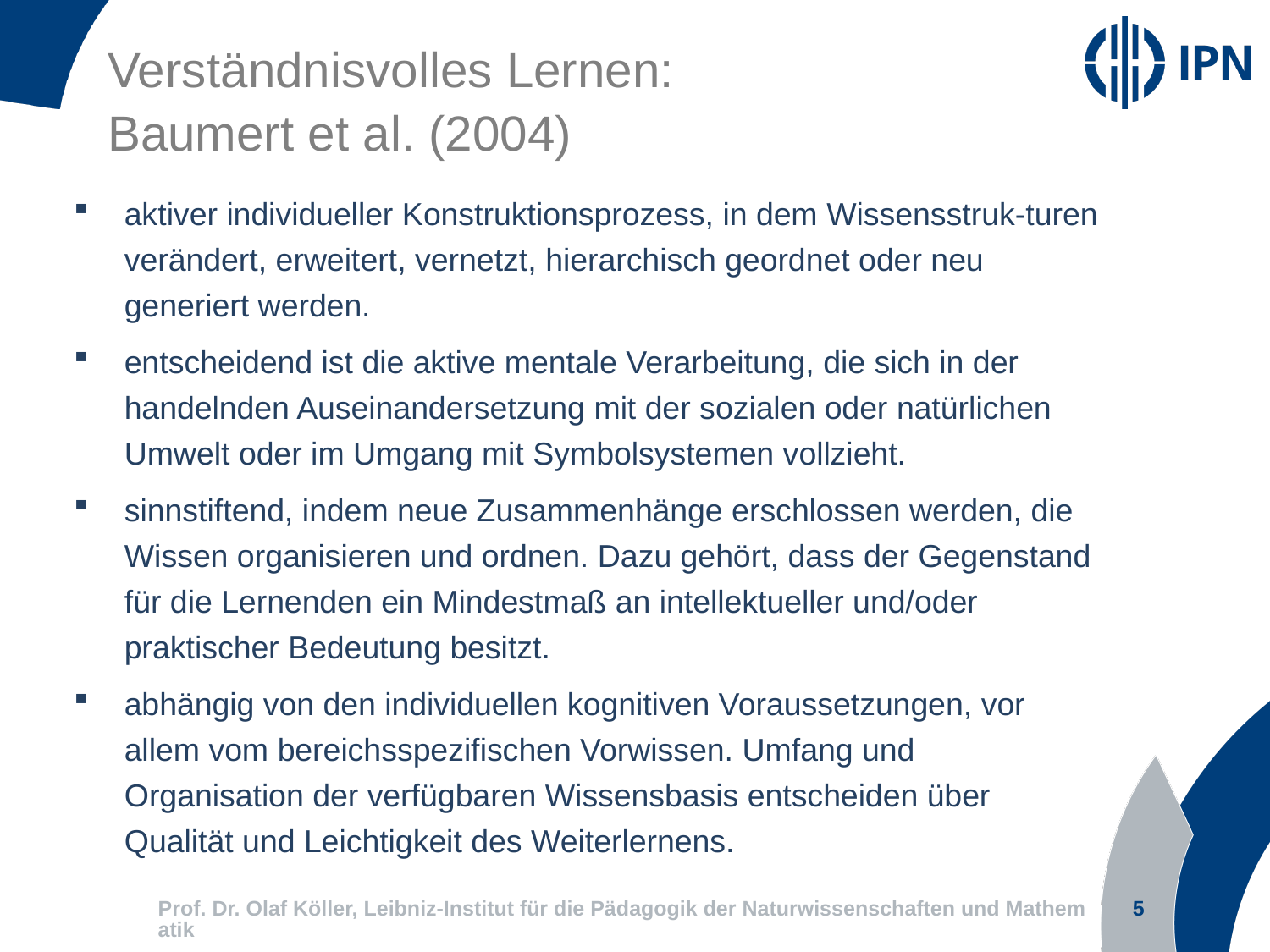

Verständnisvolles Lernen:
Baumert et al. (2004)
aktiver individueller Konstruktionsprozess, in dem Wissensstruk-turen verändert, erweitert, vernetzt, hierarchisch geordnet oder neu generiert werden.
entscheidend ist die aktive mentale Verarbeitung, die sich in der handelnden Auseinandersetzung mit der sozialen oder natürlichen Umwelt oder im Umgang mit Symbolsystemen vollzieht.
sinnstiftend, indem neue Zusammenhänge erschlossen werden, die Wissen organisieren und ordnen. Dazu gehört, dass der Gegenstand für die Lernenden ein Mindestmaß an intellektueller und/oder praktischer Bedeutung besitzt.
abhängig von den individuellen kognitiven Voraussetzungen, vor allem vom bereichsspezifischen Vorwissen. Umfang und Organisation der verfügbaren Wissensbasis entscheiden über Qualität und Leichtigkeit des Weiterlernens.
Prof. Dr. Olaf Köller, Leibniz-Institut für die Pädagogik der Naturwissenschaften und Mathematik
5